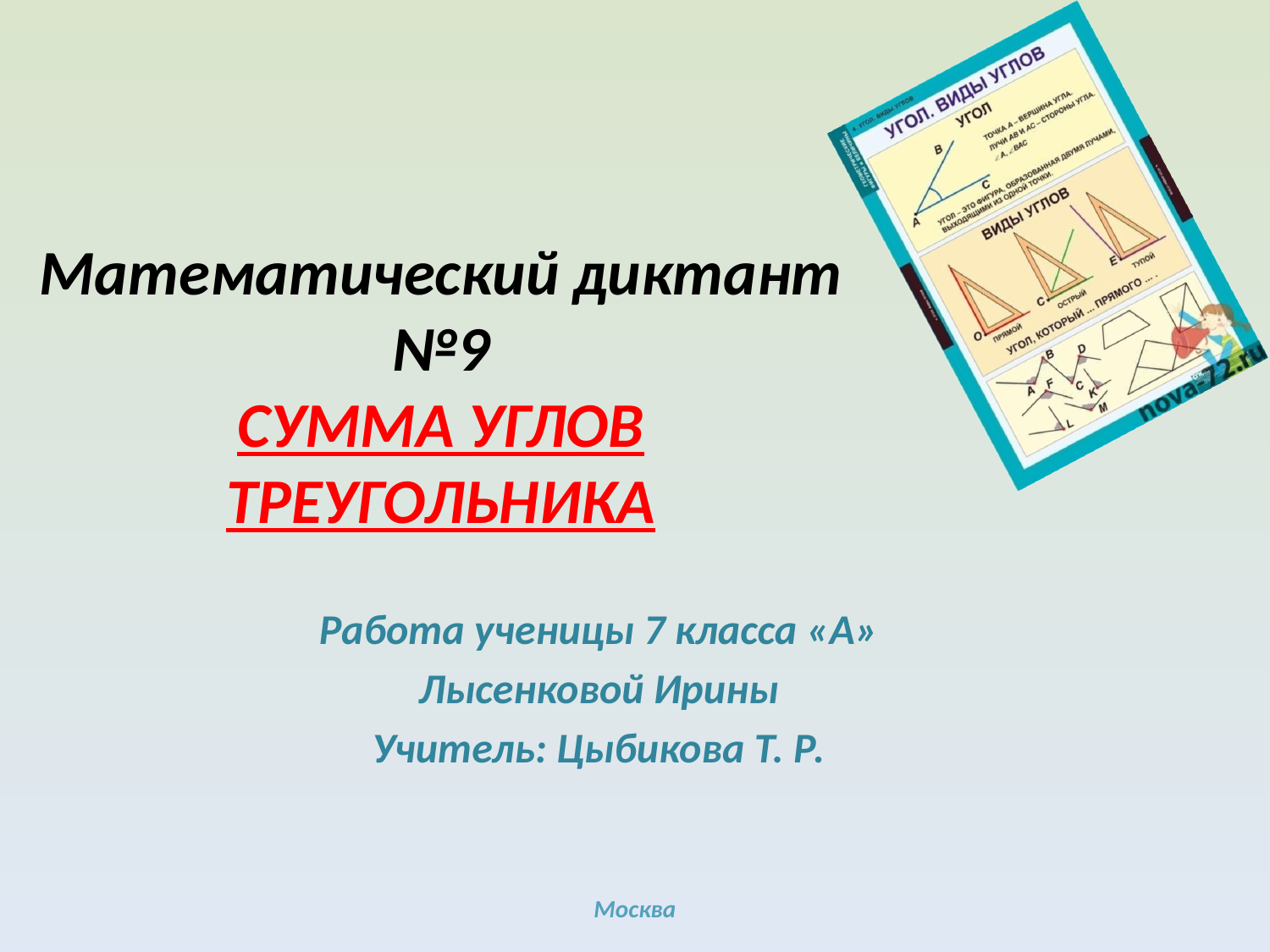

# Математический диктант №9 СУММА УГЛОВ ТРЕУГОЛЬНИКА
Работа ученицы 7 класса «А»
Лысенковой Ирины
Учитель: Цыбикова Т. Р.
Москва